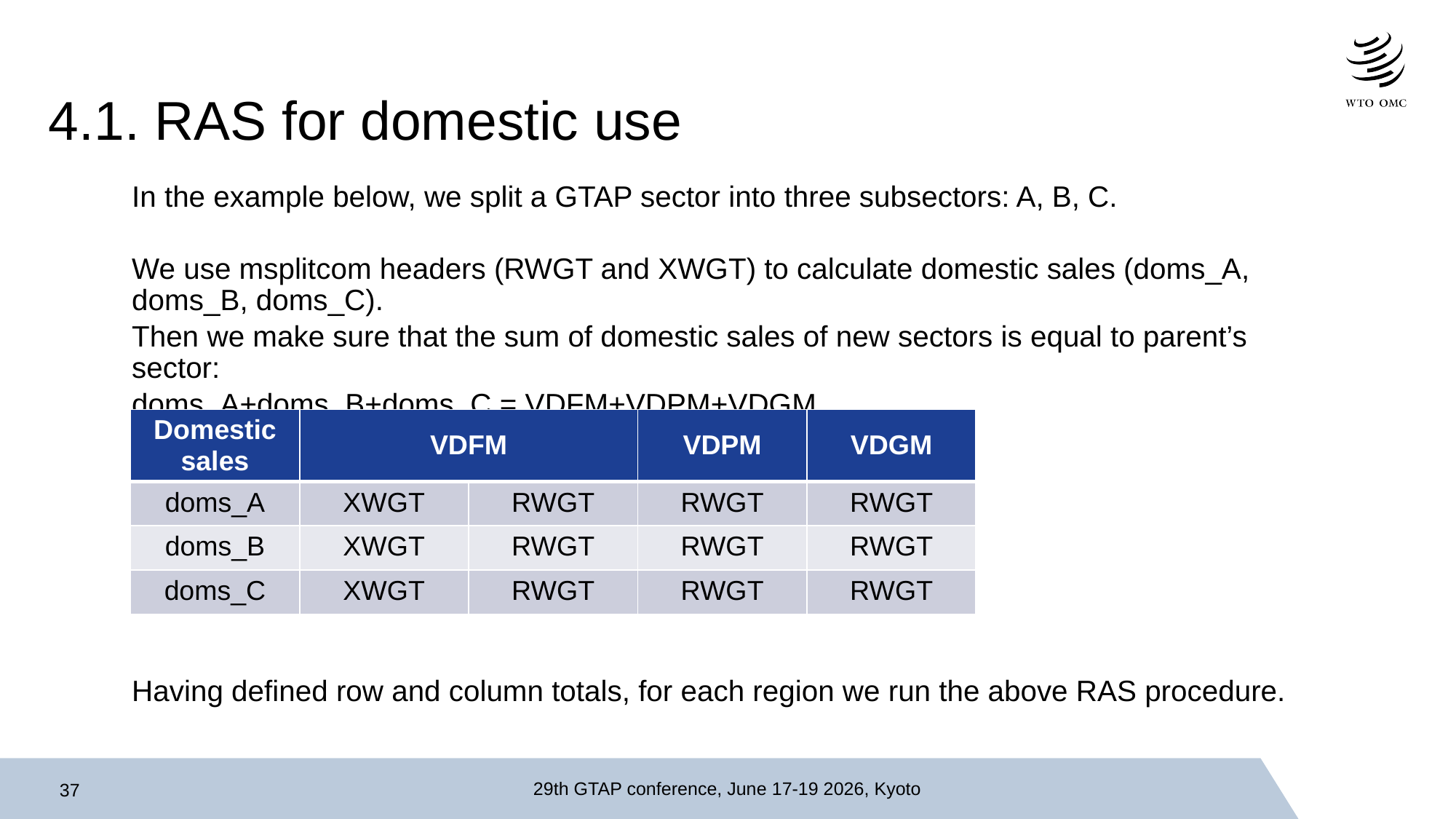

# 4.1. RAS for domestic use

In the example below, we split a GTAP sector into three subsectors: A, B, C.

We use msplitcom headers (RWGT and XWGT) to calculate domestic sales (doms_A, doms_B, doms_C).
Then we make sure that the sum of domestic sales of new sectors is equal to parent’s sector:
doms_A+doms_B+doms_C = VDFM+VDPM+VDGM

Having defined row and column totals, for each region we run the above RAS procedure.

| Domestic sales | VDFM |  | VDPM | VDGM |
| --- | --- | --- | --- | --- |
| doms\_A | XWGT | RWGT | RWGT | RWGT |
| doms\_B | XWGT | RWGT | RWGT | RWGT |
| doms\_C | XWGT | RWGT | RWGT | RWGT |
29th GTAP conference, June 17-19 2026, Kyoto
37